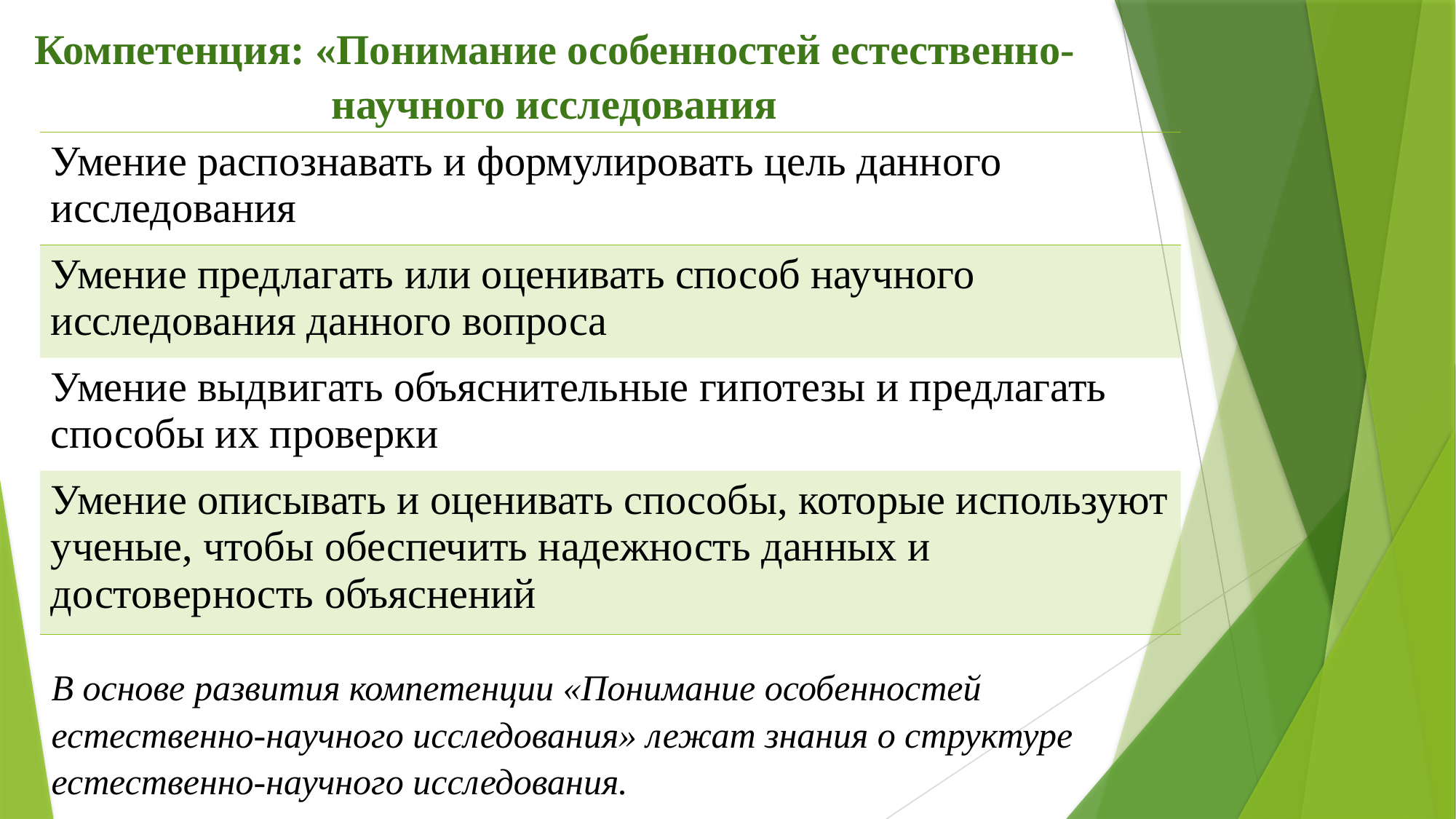

Компетенция: «Понимание особенностей естественно-научного исследования
| Умение распознавать и формулировать цель данного исследования |
| --- |
| Умение предлагать или оценивать способ научного исследования данного вопроса |
| Умение выдвигать объяснительные гипотезы и предлагать способы их проверки |
| Умение описывать и оценивать способы, которые используют ученые, чтобы обеспечить надежность данных и достоверность объяснений |
В основе развития компетенции «Понимание особенностей естественно-научного исследования» лежат знания о структуре естественно-научного исследования.